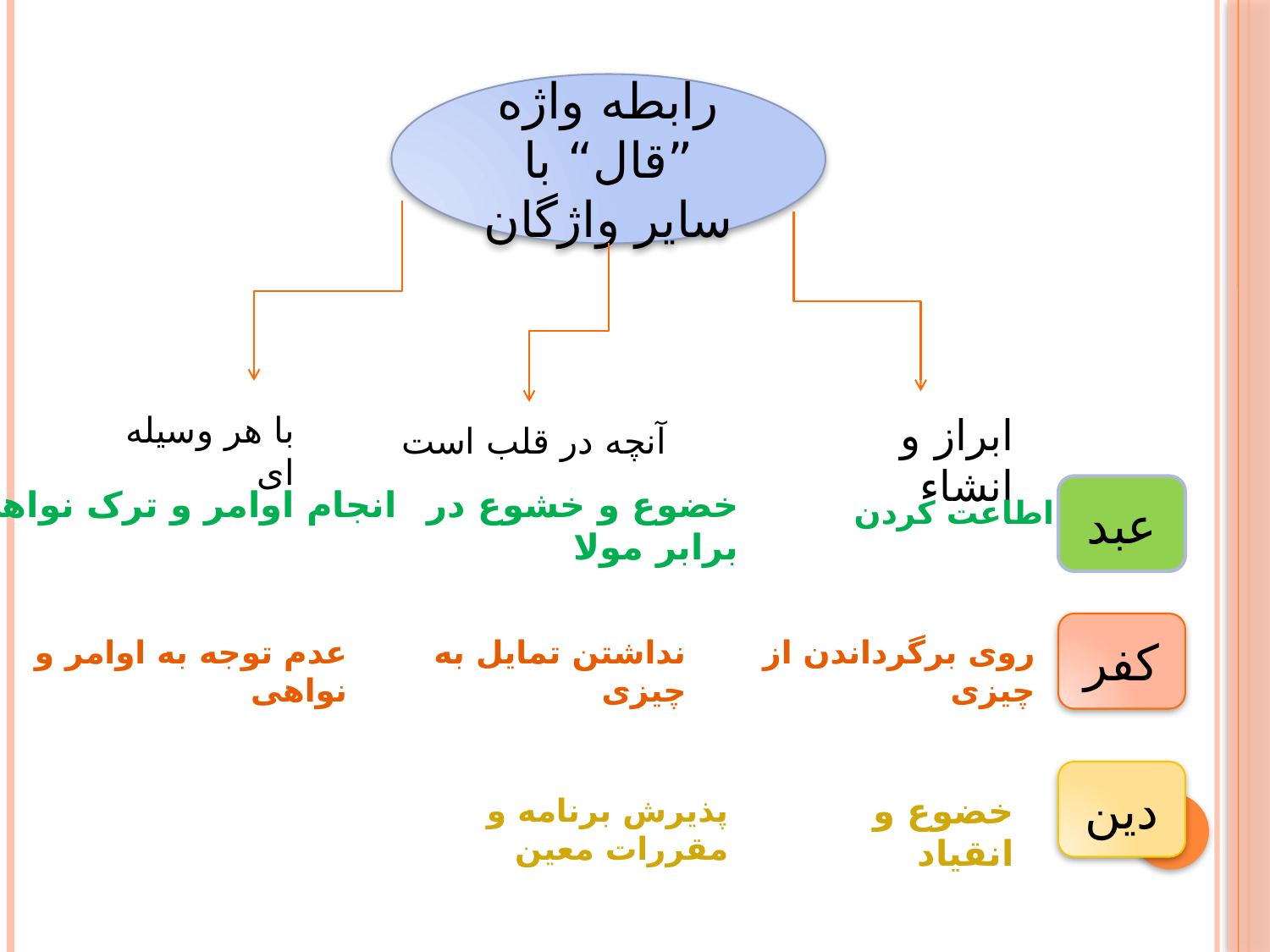

رابطه واژه ”قال“ با سایر واژگان
با هر وسیله ای
ابراز و انشاء
آنچه در قلب است
انجام اوامر و ترک نواهی
خضوع و خشوع در برابر مولا
عبد
اطاعت کردن
کفر
عدم توجه به اوامر و نواهی
نداشتن تمایل به چیزی
روی برگرداندن از چیزی
دین
خضوع و انقیاد
پذیرش برنامه و مقررات معین